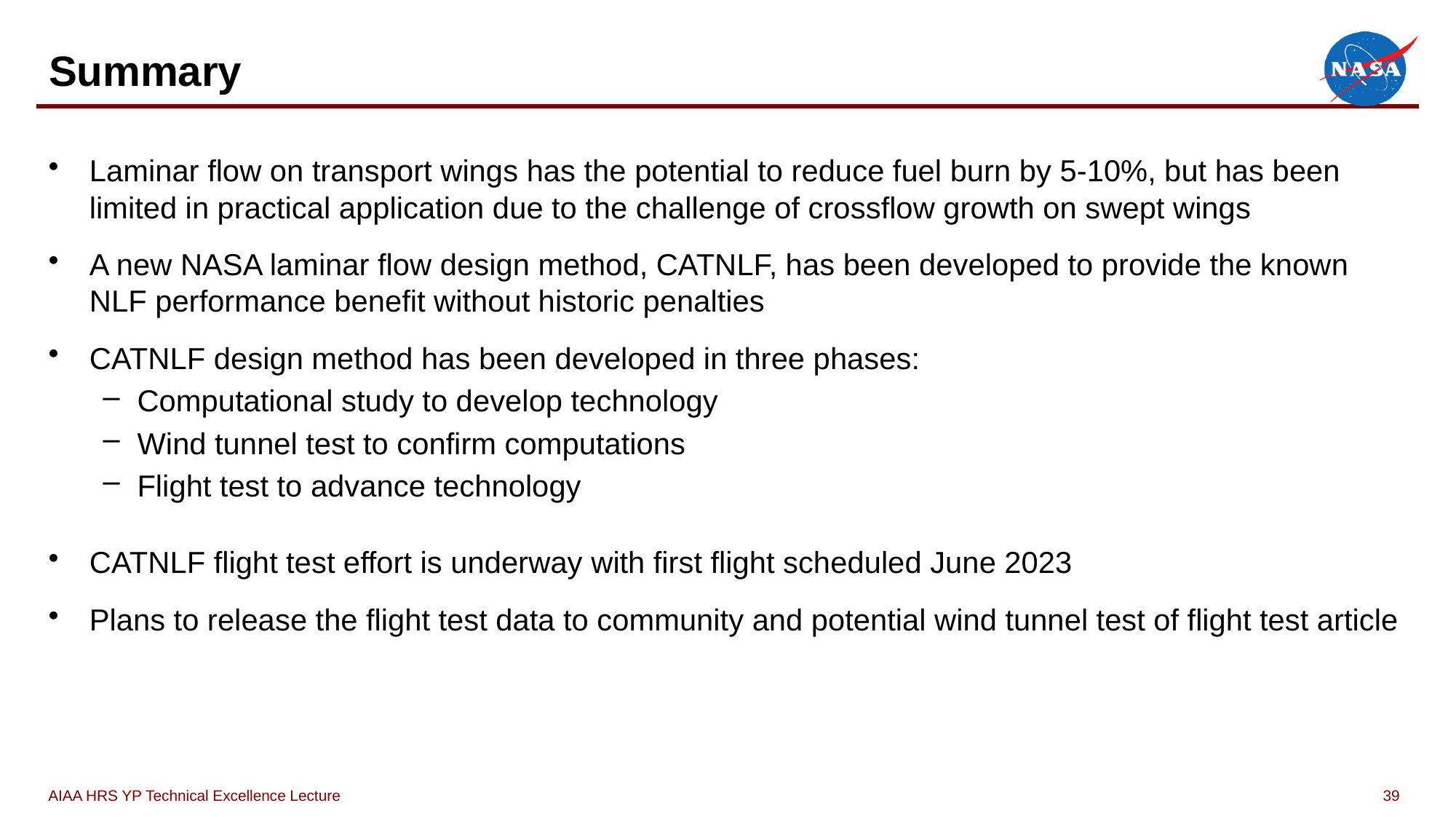

# Summary
Laminar flow on transport wings has the potential to reduce fuel burn by 5-10%, but has been limited in practical application due to the challenge of crossflow growth on swept wings

A new NASA laminar flow design method, CATNLF, has been developed to provide the known NLF performance benefit without historic penalties

CATNLF design method has been developed in three phases:
Computational study to develop technology
Wind tunnel test to confirm computations
Flight test to advance technology

CATNLF flight test effort is underway with first flight scheduled June 2023

Plans to release the flight test data to community and potential wind tunnel test of flight test article
AIAA HRS YP Technical Excellence Lecture
39